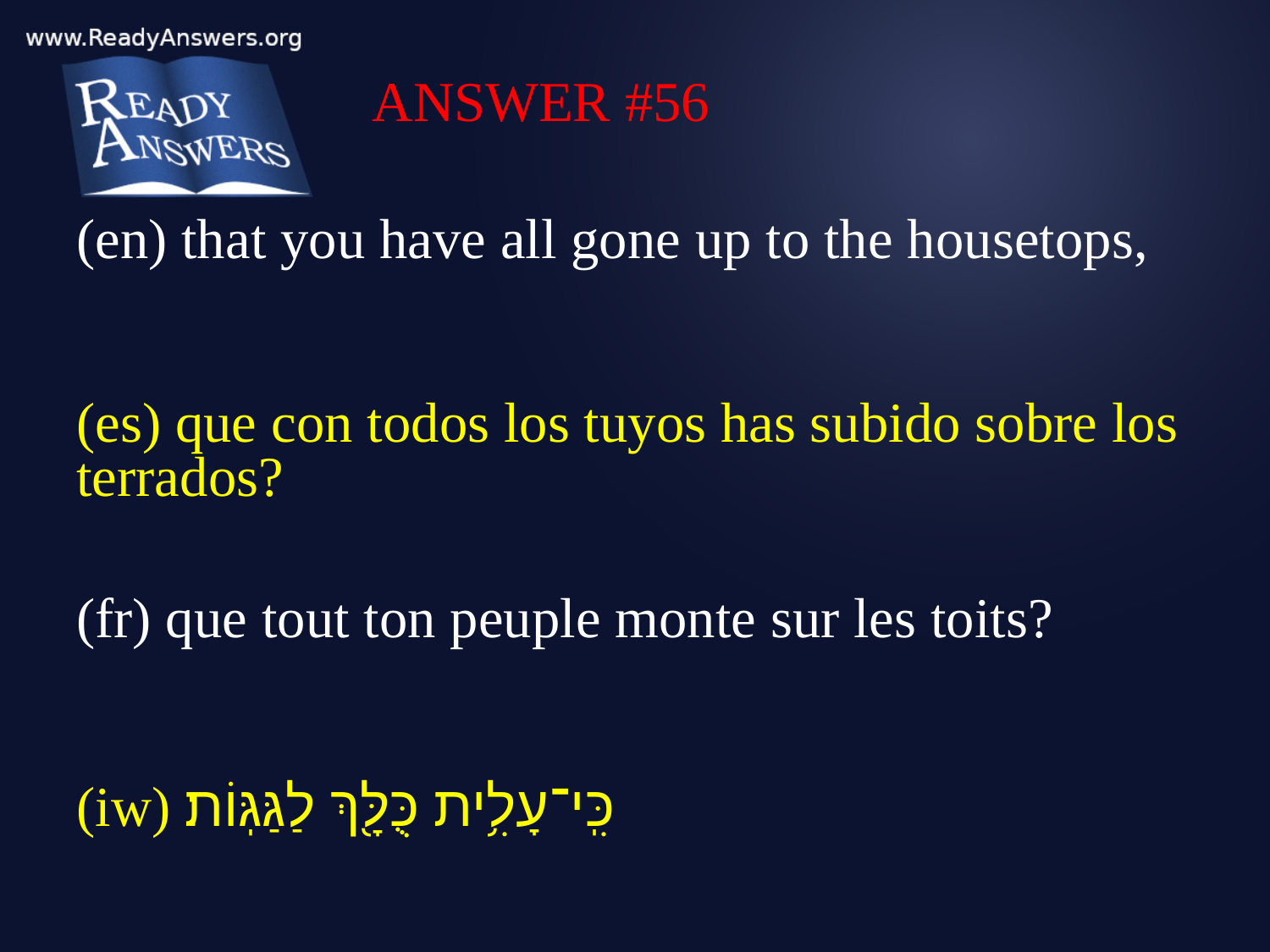

ANSWER #56
(en) that you have all gone up to the housetops,
(es) que con todos los tuyos has subido sobre los terrados?
(fr) que tout ton peuple monte sur les toits?
(iw) כִּֽי־עָלִ֥ית כֻּלָּ֖ךְ לַגַּגּֽוֹת׃